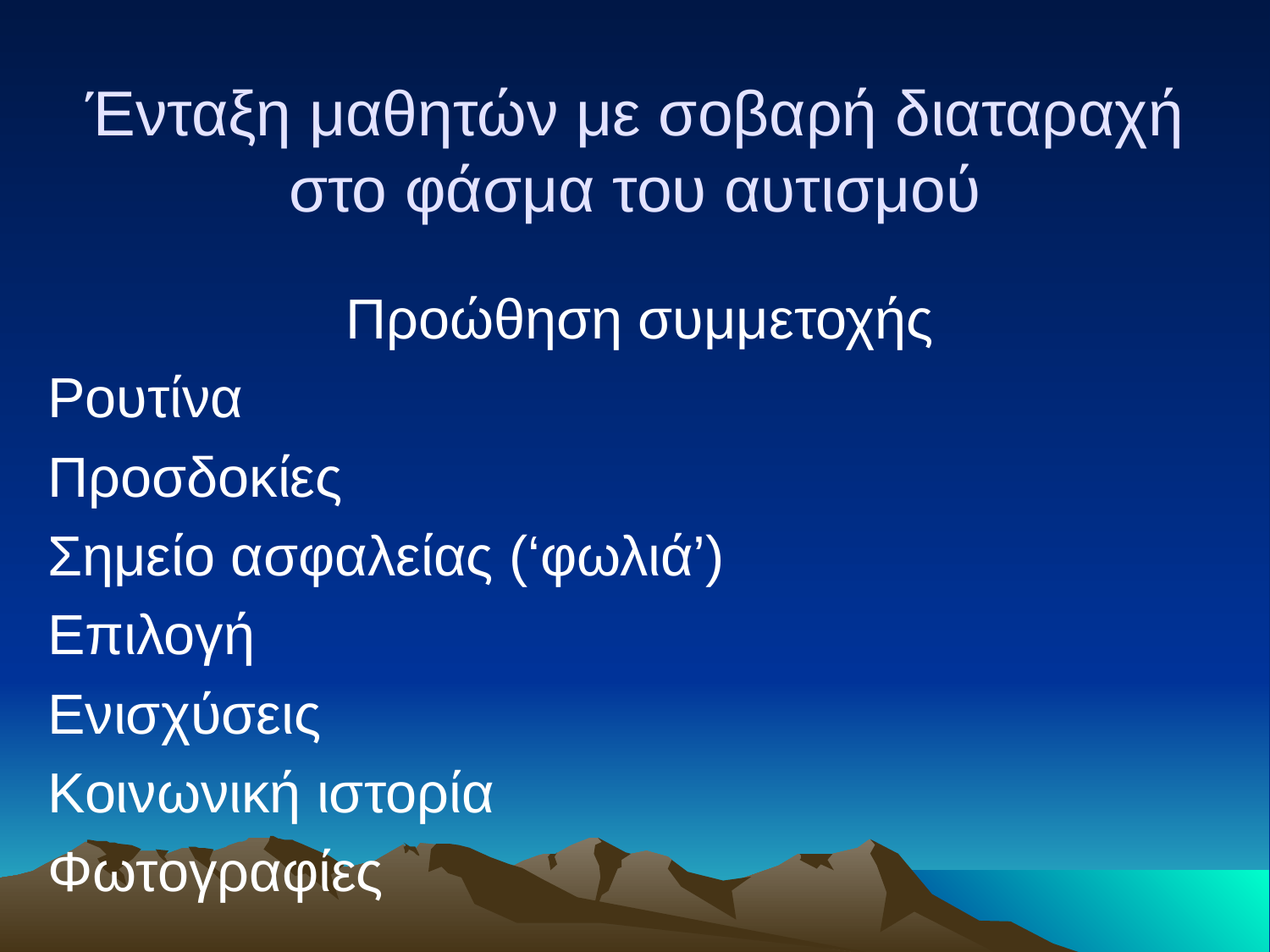

# Ένταξη μαθητών με σοβαρή διαταραχή στο φάσμα του αυτισμού
Προώθηση συμμετοχής
Ρουτίνα
Προσδοκίες
Σημείο ασφαλείας (‘φωλιά’)
Επιλογή
Ενισχύσεις
Κοινωνική ιστορία
Φωτογραφίες